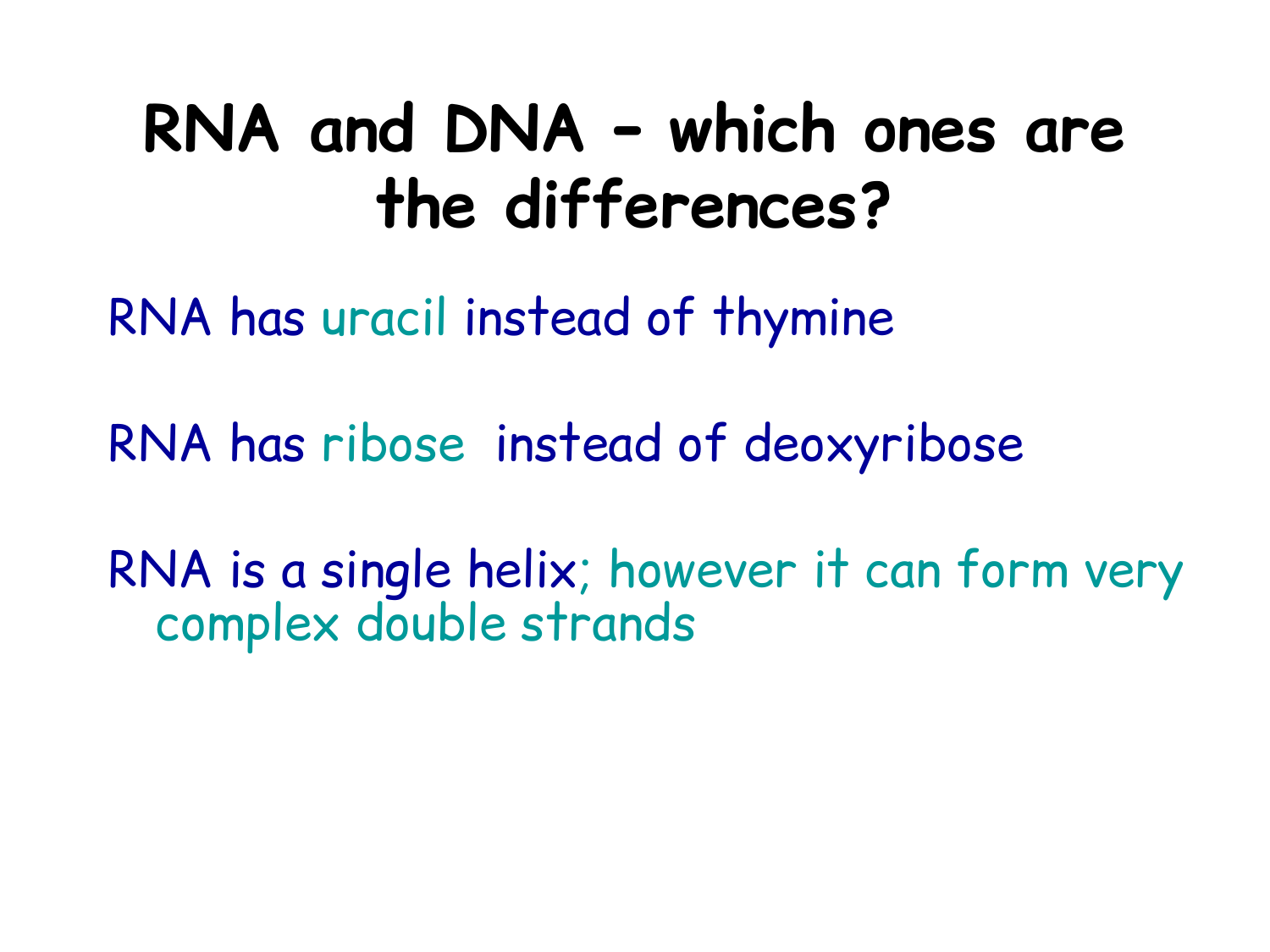

RNA and DNA – which ones are the differences?
RNA has uracil instead of thymine

RNA has ribose  instead of deoxyribose

RNA is a single helix; however it can form very  complex double strands